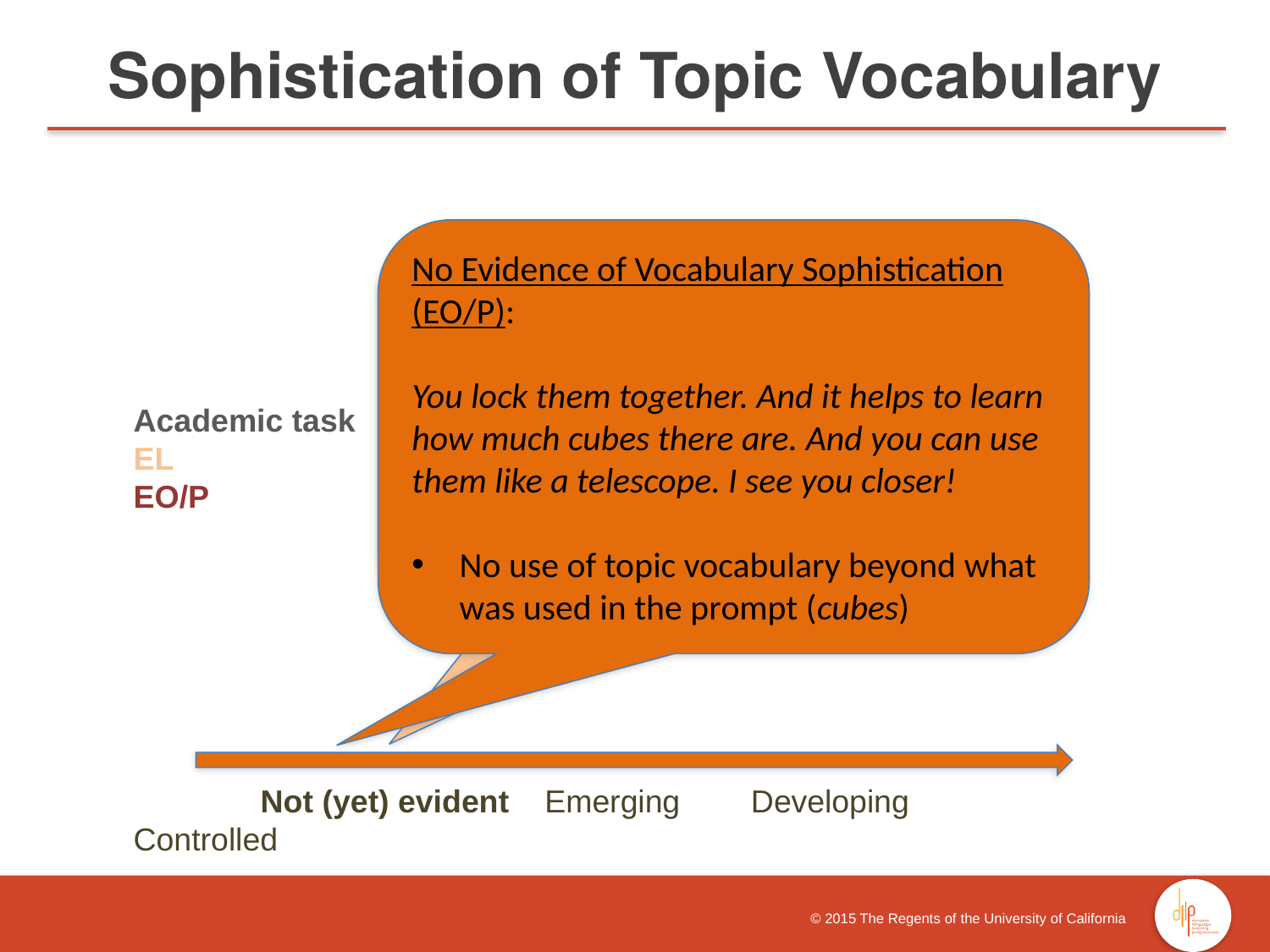

Sophistication of Topic Vocabulary

No Evidence of Vocabulary Sophistication (EO/P):

You lock them together. And it helps to learn how much cubes there are. And you can use them like a telescope. I see you closer!

No use of topic vocabulary beyond what was used in the prompt (cubes)
No Evidence of Vocabulary Sophistication (EL):

With you want to work like you have something to do with.

 No use of topic vocabulary

Academic task
EL
EO/P

    	Not (yet) evident    Emerging        Developing       Controlled